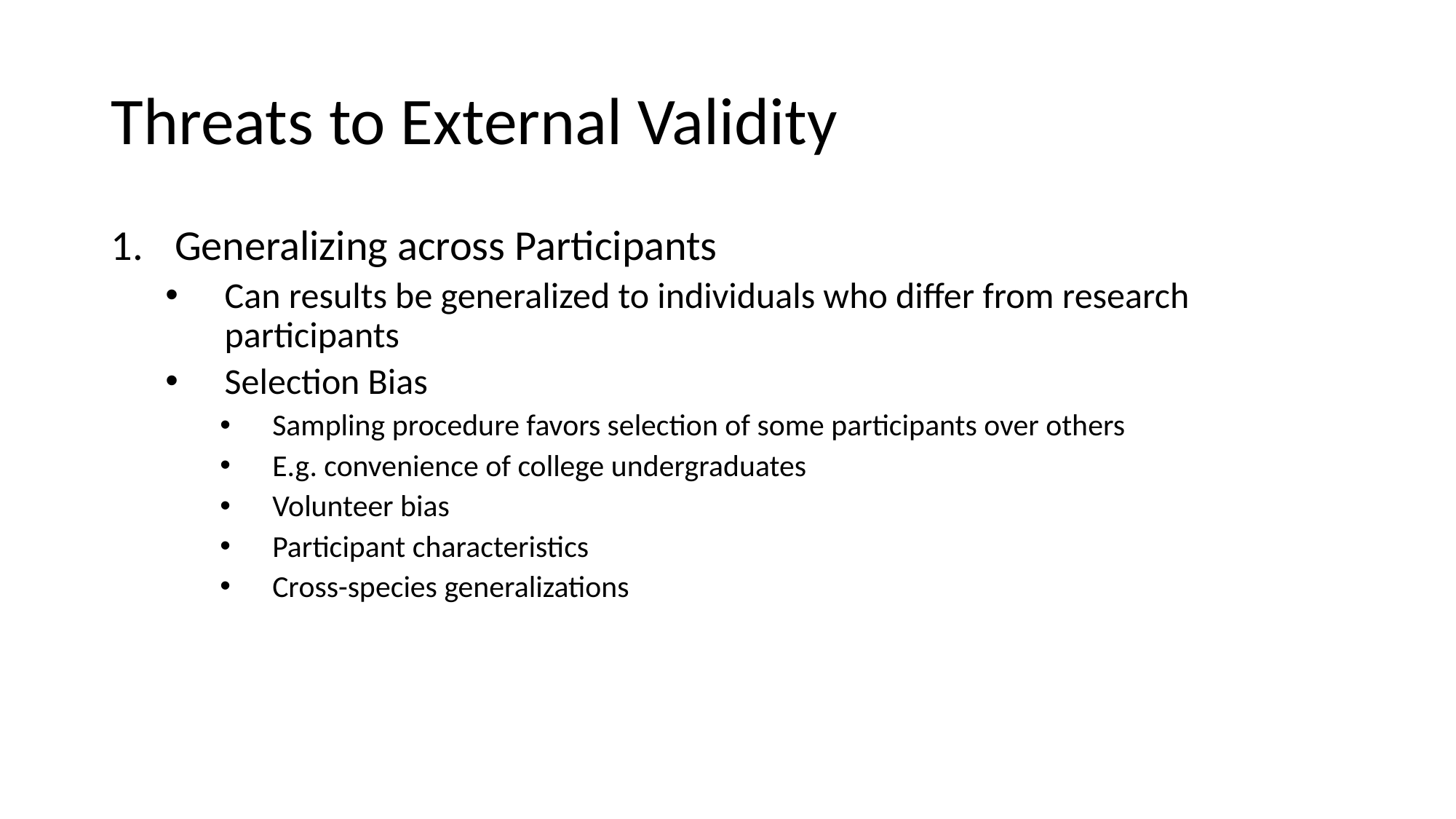

# Threats to External Validity
Generalizing across Participants
Can results be generalized to individuals who differ from research participants
Selection Bias
Sampling procedure favors selection of some participants over others
E.g. convenience of college undergraduates
Volunteer bias
Participant characteristics
Cross-species generalizations